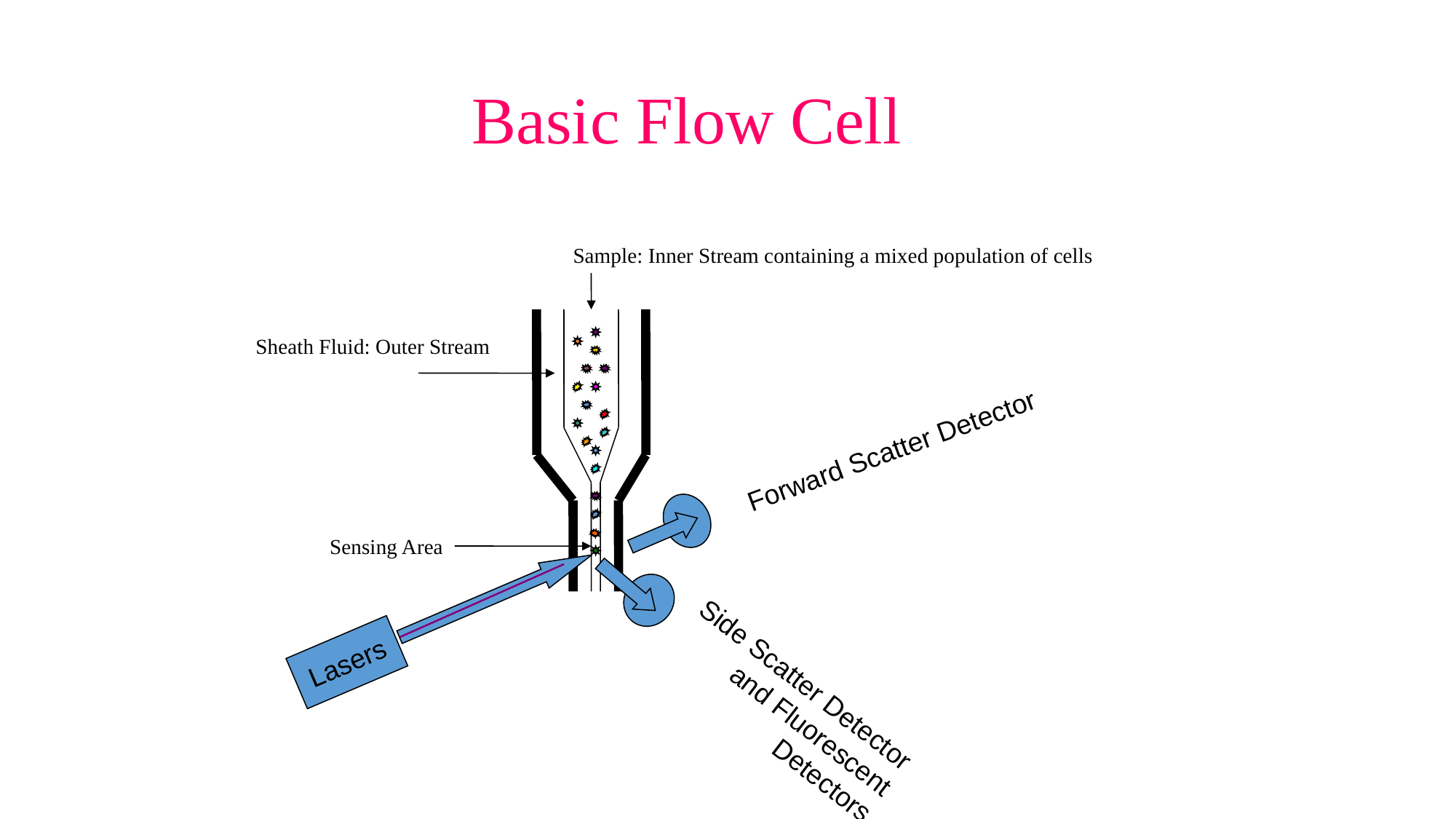

# Basic Flow Cell
Sample: Inner Stream containing a mixed population of cells

Sheath Fluid: Outer Stream

Forward Scatter Detector

Sensing Area

Lasers
Side Scatter Detector and Fluorescent Detectors